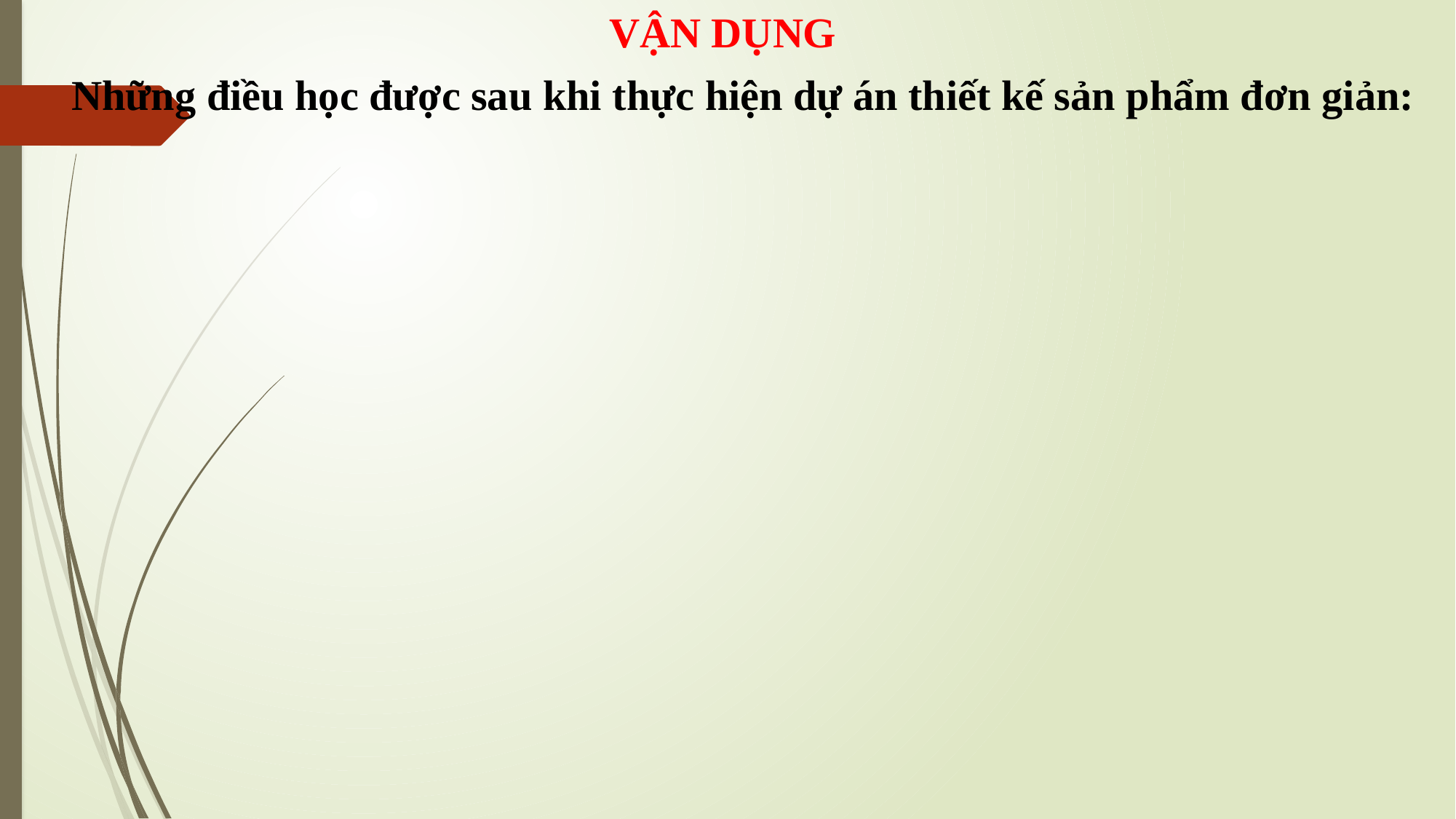

VẬN DỤNG
Những điều học được sau khi thực hiện dự án thiết kế sản phẩm đơn giản: